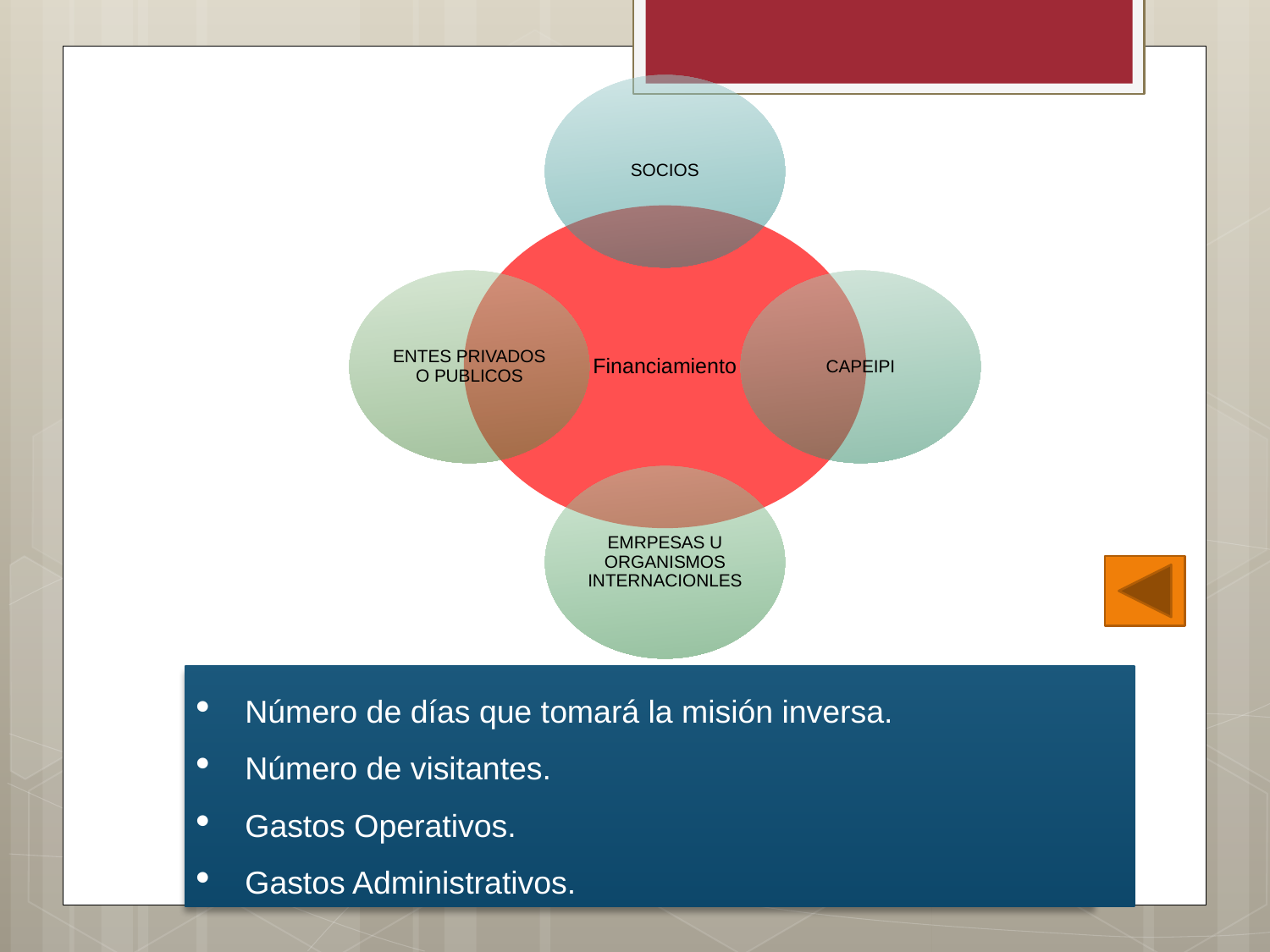

Financiamiento
SOCIOS
CAPEIPI
EMRPESAS U ORGANISMOS INTERNACIONLES
ENTES PRIVADOS O PUBLICOS

Número de días que tomará la misión inversa.
Número de visitantes.
Gastos Operativos.
Gastos Administrativos.